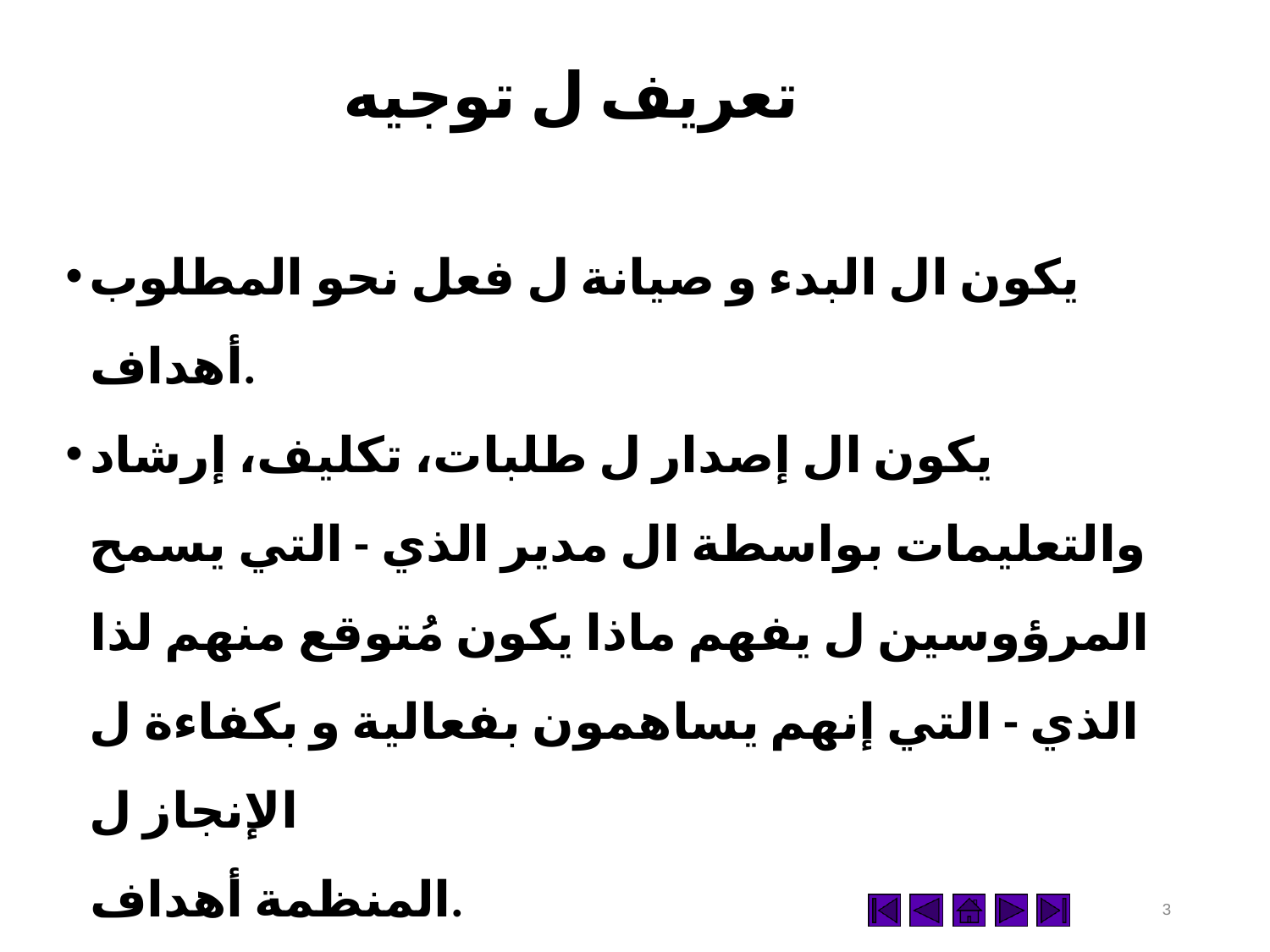

# تعريف ل توجيه
يكون ال البدء و صيانة ل فعل نحو المطلوب​ أهداف.
يكون ال إصدار ل طلبات، تكليف، إرشاد والتعليمات​ بواسطة ال مدير الذي - التي يسمح المرؤوسين ل يفهم ماذا يكون مُتوقع منهم لذا الذي - التي إنهم يساهمون بفعالية و بكفاءة ل الإنجاز ل
المنظمة أهداف.
3